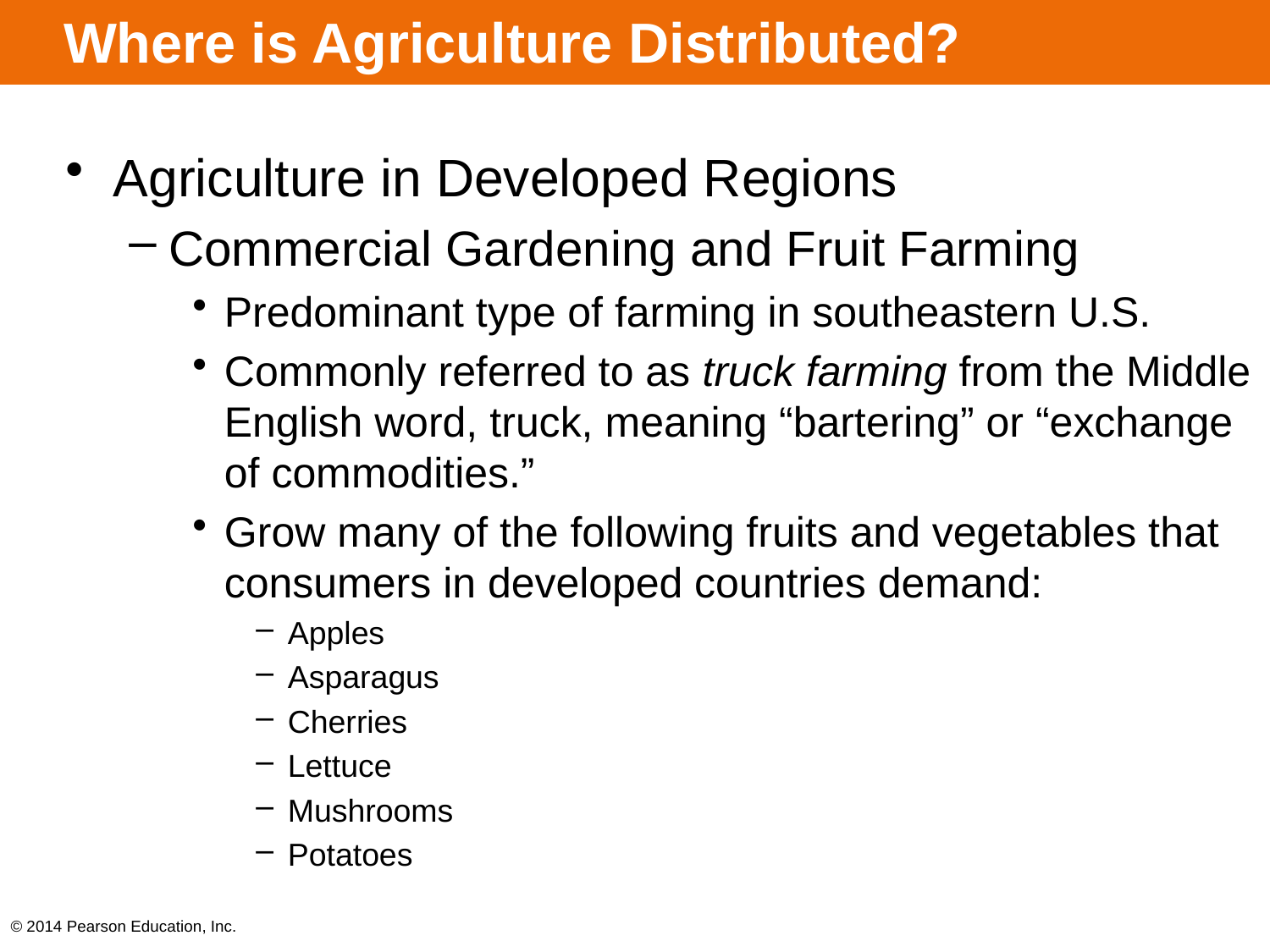

# Where is Agriculture Distributed?
Agriculture in Developed Regions
Commercial Gardening and Fruit Farming
Predominant type of farming in southeastern U.S.
Commonly referred to as truck farming from the Middle English word, truck, meaning “bartering” or “exchange of commodities.”
Grow many of the following fruits and vegetables that consumers in developed countries demand:
Apples
Asparagus
Cherries
Lettuce
Mushrooms
Potatoes